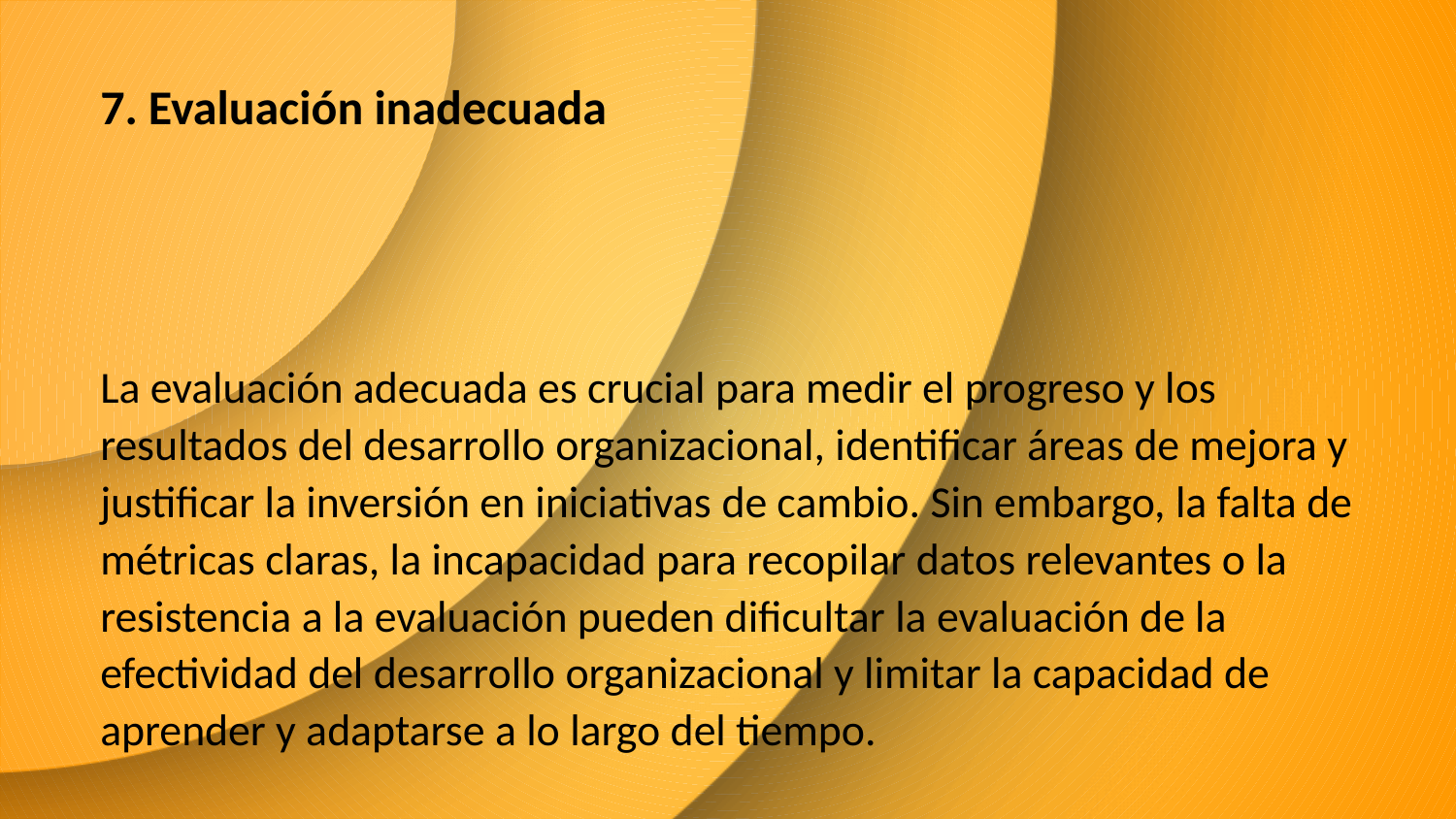

7. Evaluación inadecuada

La evaluación adecuada es crucial para medir el progreso y los resultados del desarrollo organizacional, identificar áreas de mejora y justificar la inversión en iniciativas de cambio. Sin embargo, la falta de métricas claras, la incapacidad para recopilar datos relevantes o la resistencia a la evaluación pueden dificultar la evaluación de la efectividad del desarrollo organizacional y limitar la capacidad de aprender y adaptarse a lo largo del tiempo.